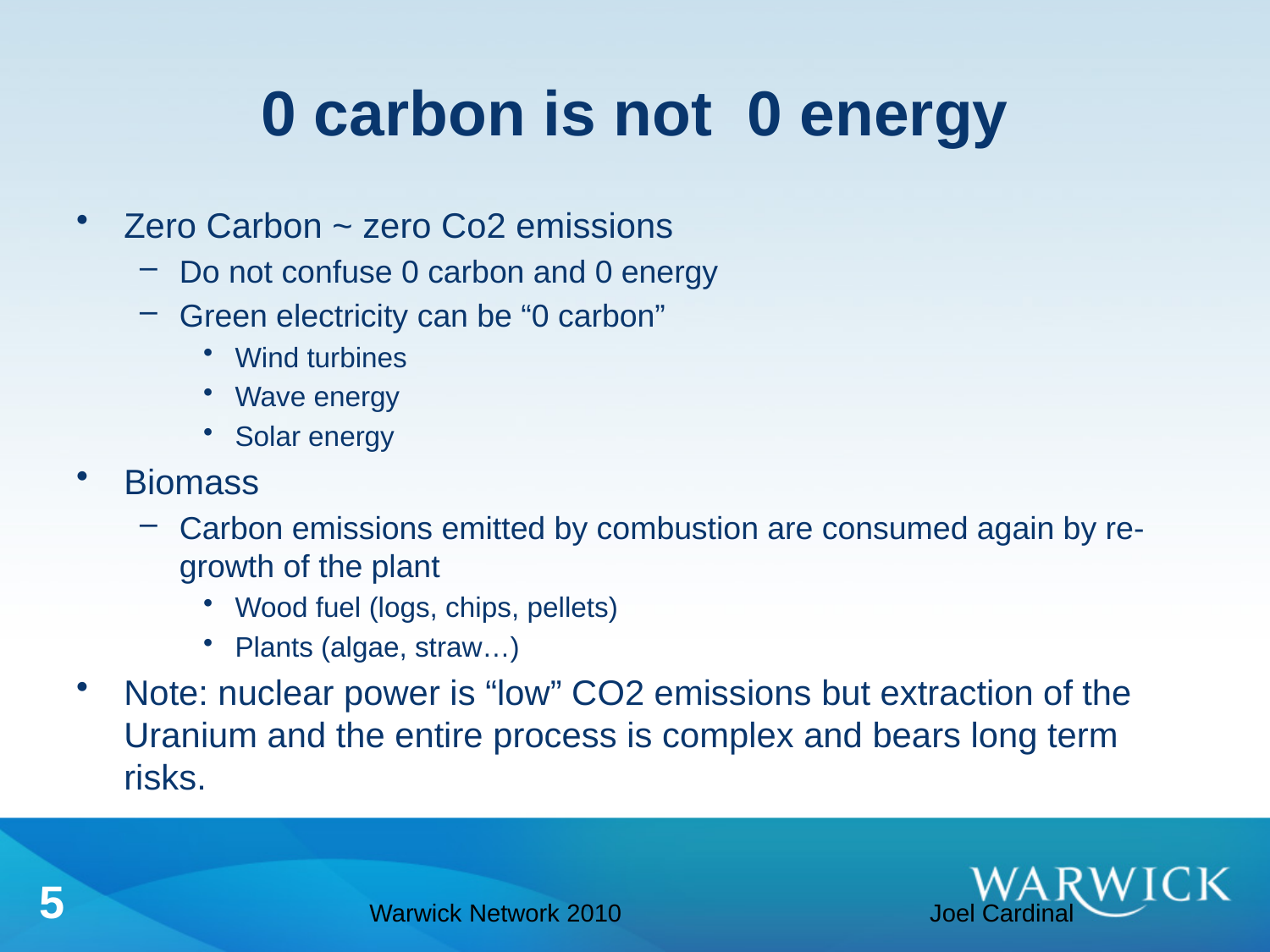

0 carbon is not  0 energy
Zero Carbon ~ zero Co2 emissions
Do not confuse 0 carbon and 0 energy
Green electricity can be “0 carbon”
Wind turbines
Wave energy
Solar energy
Biomass
Carbon emissions emitted by combustion are consumed again by re-growth of the plant
Wood fuel (logs, chips, pellets)
Plants (algae, straw…)
Note: nuclear power is “low” CO2 emissions but extraction of the Uranium and the entire process is complex and bears long term risks.
5
Warwick Network 2010
Joel Cardinal